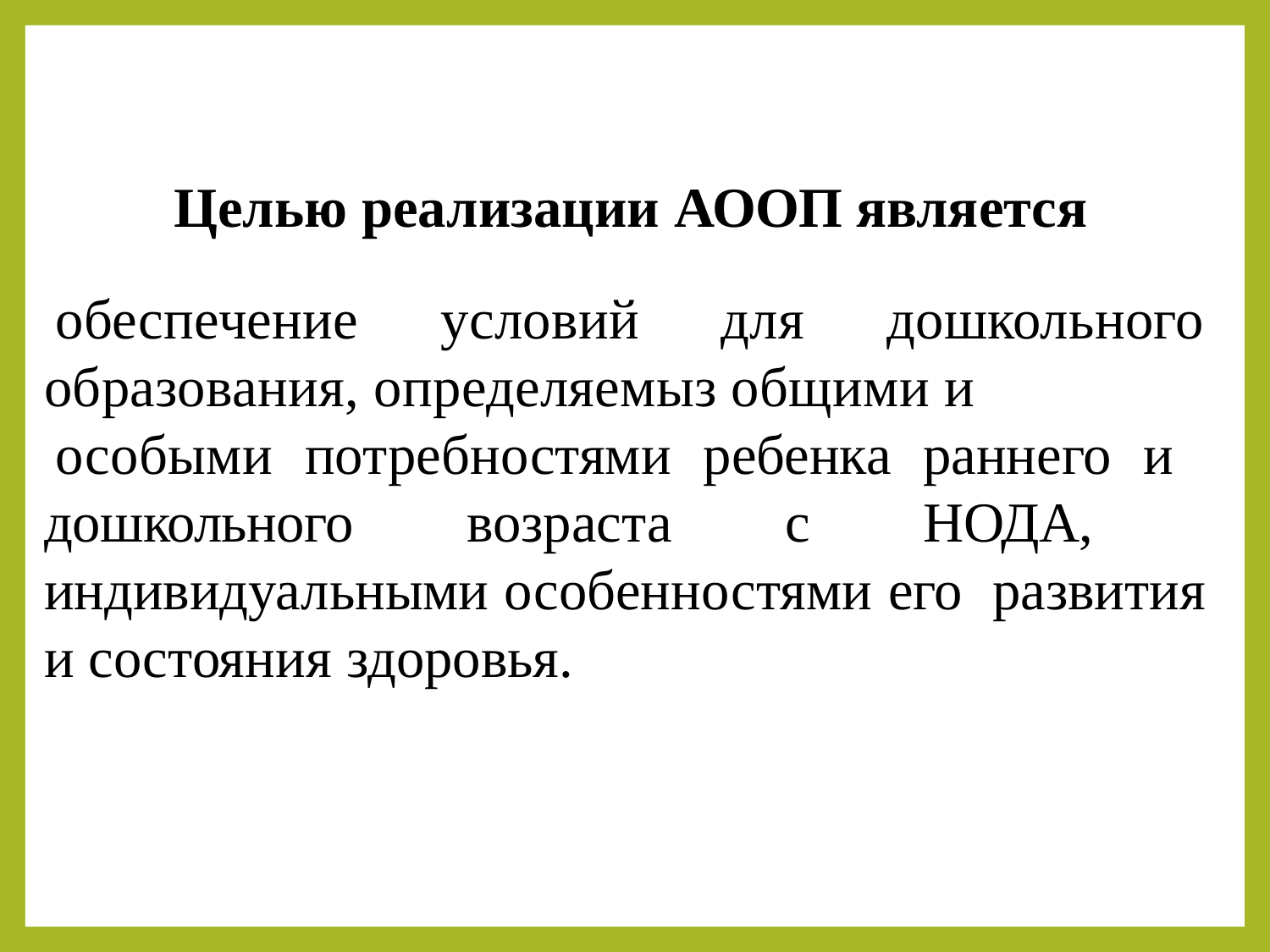

Целью реализации АООП является

обеспечение условий для дошкольного образования, определяемыз общими и
особыми потребностями ребенка раннего и  дошкольного возраста с НОДА,  индивидуальными особенностями его  развития и состояния здоровья.